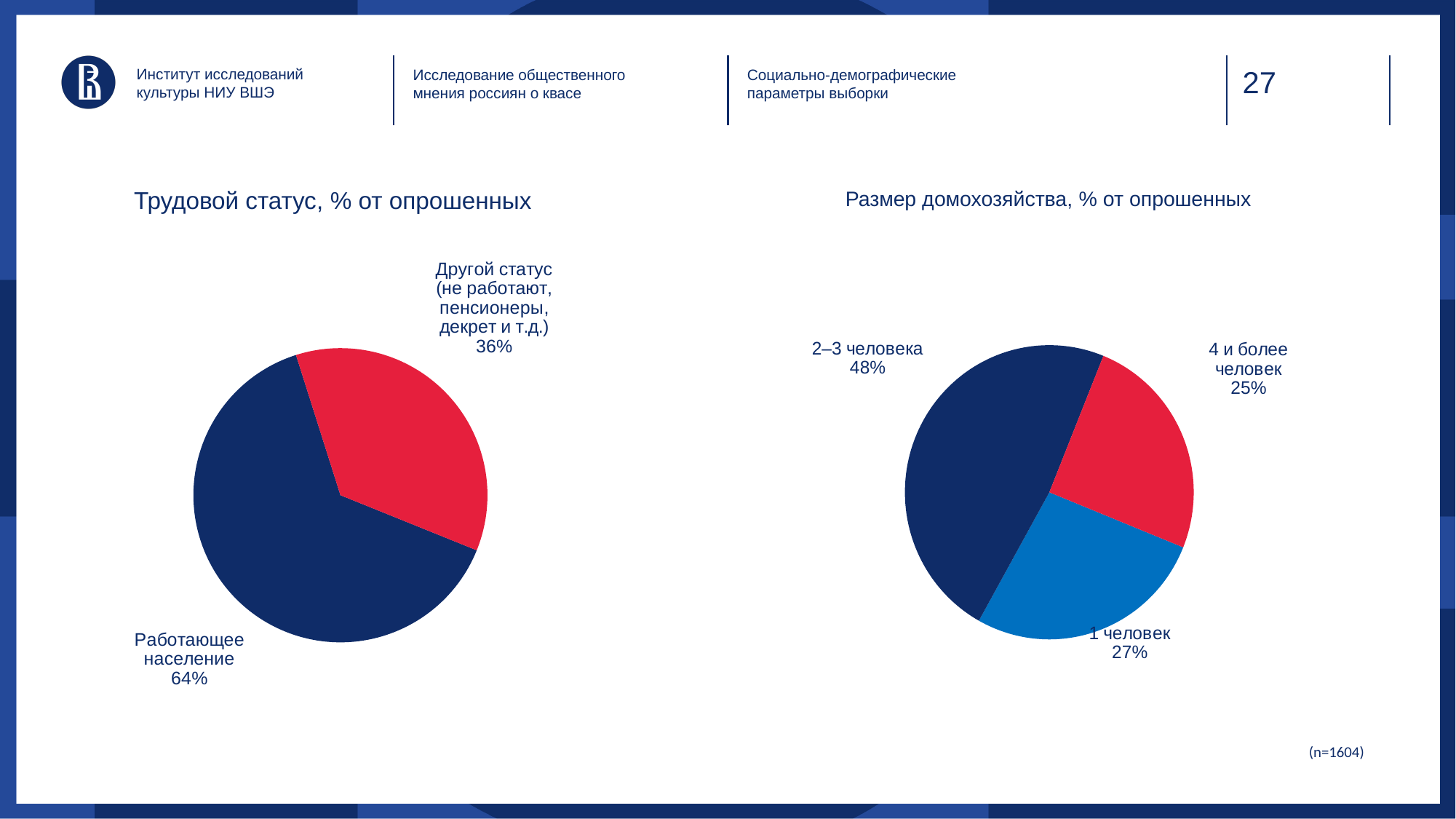

Институт исследований культуры НИУ ВШЭ
Исследование общественного мнения россиян о квасе
Социально-демографические параметры выборки

### Chart

| Category | Sales |
|---|---|
| 1 человек | 0.27 |
| 2–3 человека | 0.48 |
| 4 и более человек | 0.25 |

### Chart

| Category | Sales |
|---|---|
| Работающее население | 0.64 |
| Другой статус (не работают, пенсионеры, декрет и т.д.) | 0.36 |
Трудовой статус, % от опрошенных
Размер домохозяйства, % от опрошенных
 (n=1604)